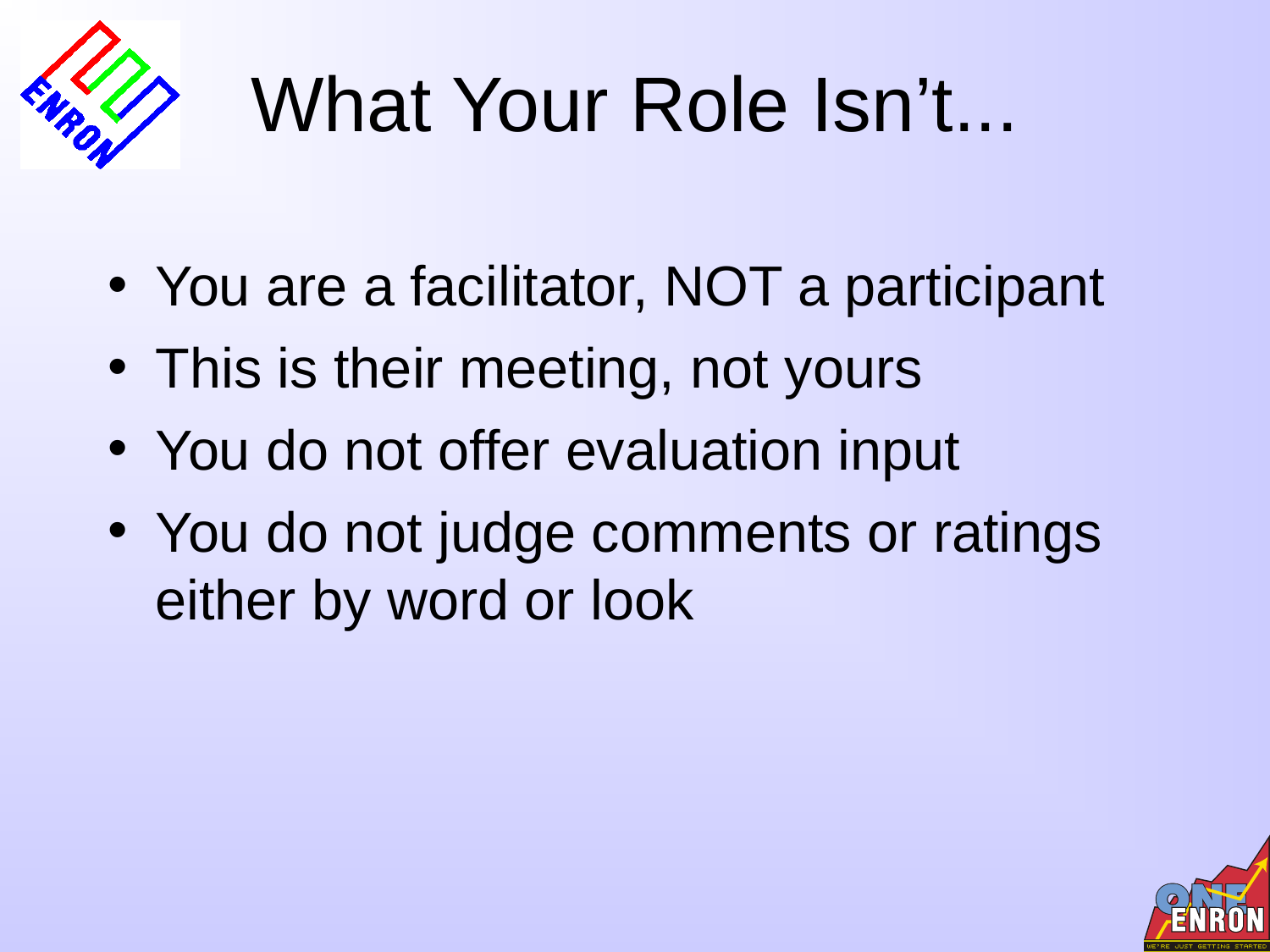

# What Your Role Isn’t...
You are a facilitator, NOT a participant
This is their meeting, not yours
You do not offer evaluation input
You do not judge comments or ratings either by word or look